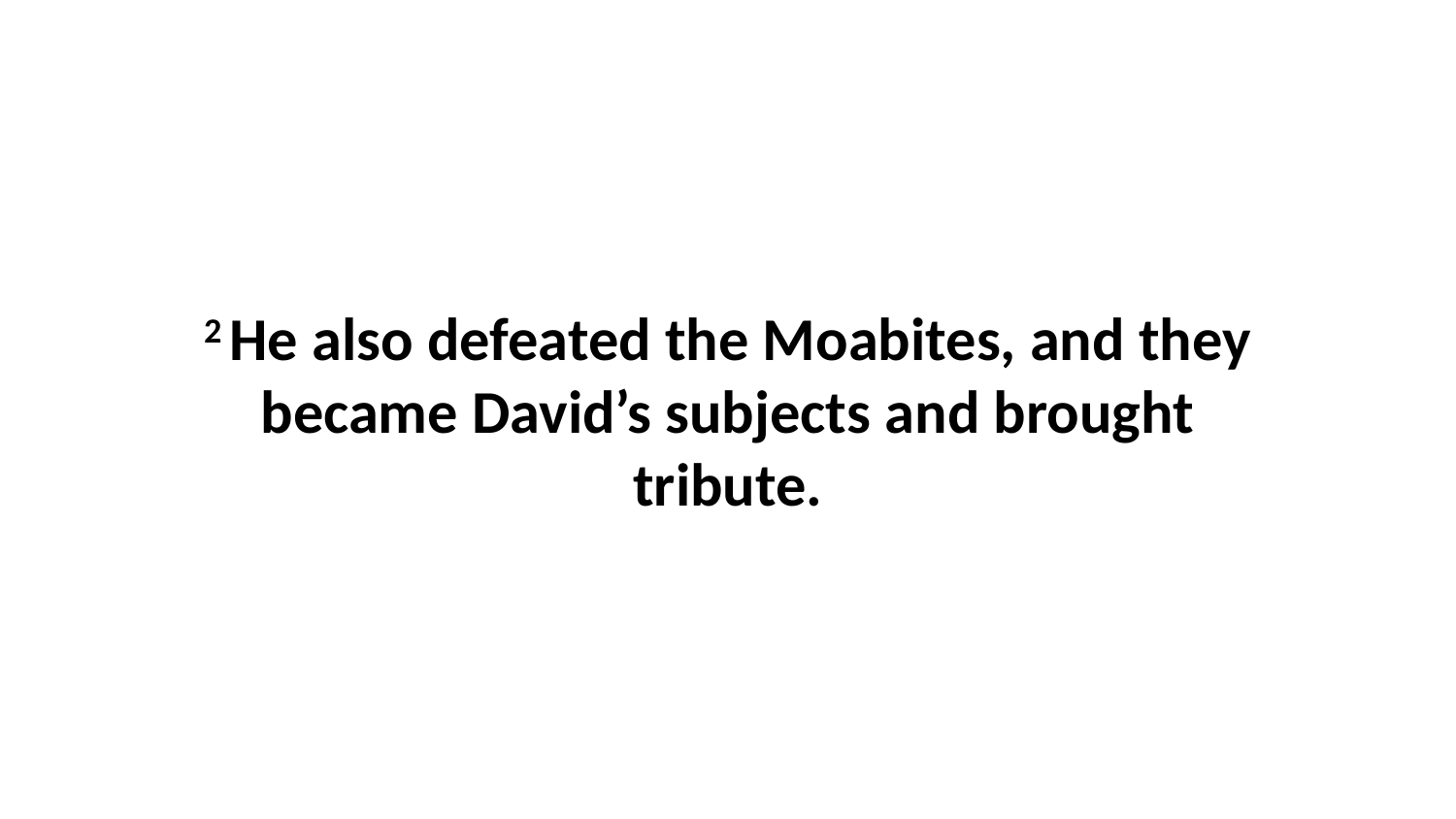

2 He also defeated the Moabites, and they became David’s subjects and brought tribute.